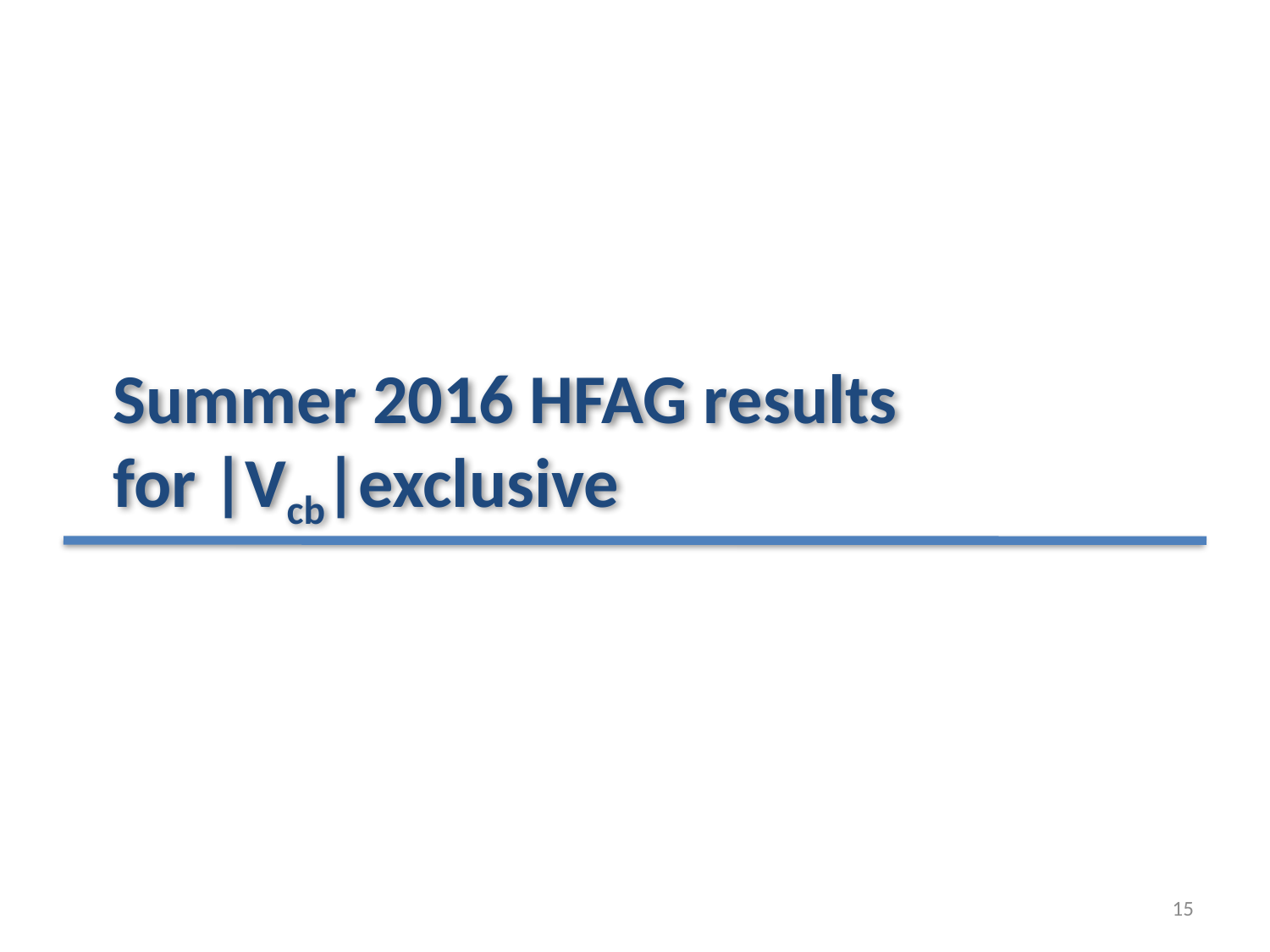

# Summer 2016 HFAG results for |Vcb|exclusive
15